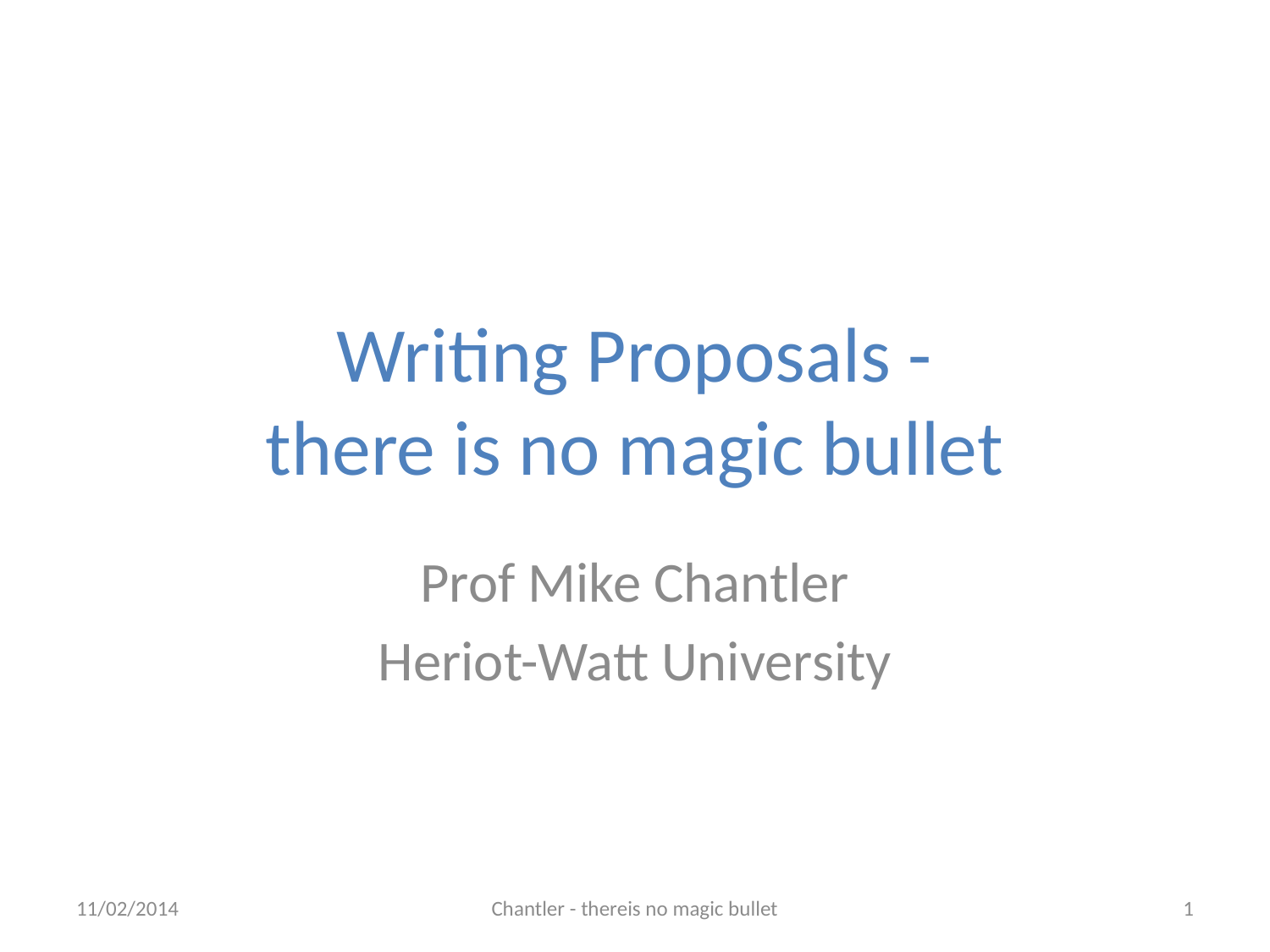

# Writing Proposals - there is no magic bullet
Prof Mike Chantler
Heriot-Watt University
11/02/2014
Chantler - thereis no magic bullet
1